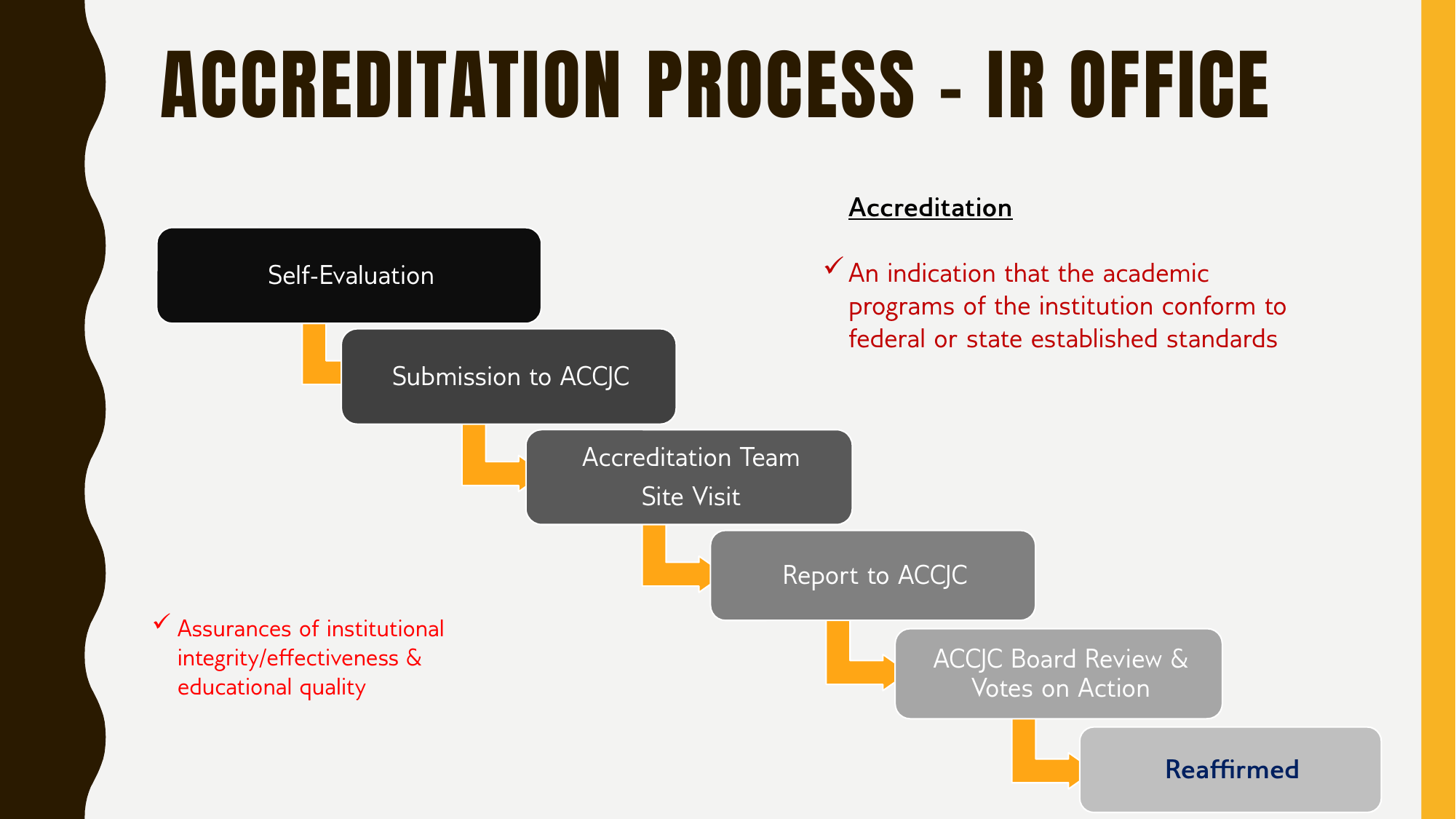

# Accreditation Process – IR office
Accreditation

An indication that the academic programs of the institution conform to federal or state established standards

Self-Evaluation
Submission to ACCJC
Accreditation Team
 Site Visit
Report to ACCJC
ACCJC Board Review & Votes on Action
Reaffirmed

Assurances of institutional integrity/effectiveness & educational quality